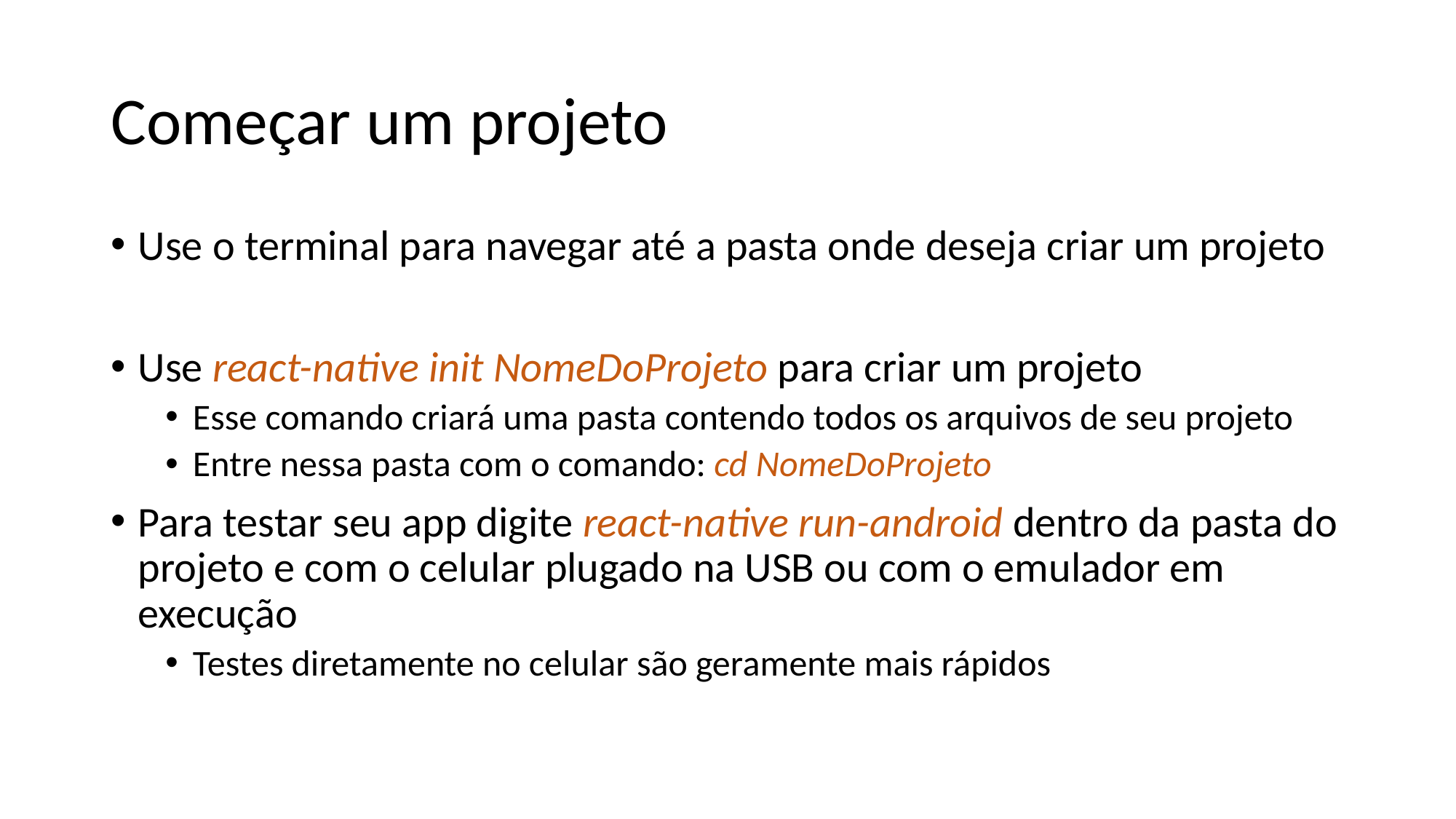

# Começar um projeto
Use o terminal para navegar até a pasta onde deseja criar um projeto

Use react-native init NomeDoProjeto para criar um projeto
Esse comando criará uma pasta contendo todos os arquivos de seu projeto
Entre nessa pasta com o comando: cd NomeDoProjeto
Para testar seu app digite react-native run-android dentro da pasta do projeto e com o celular plugado na USB ou com o emulador em execução
Testes diretamente no celular são geramente mais rápidos